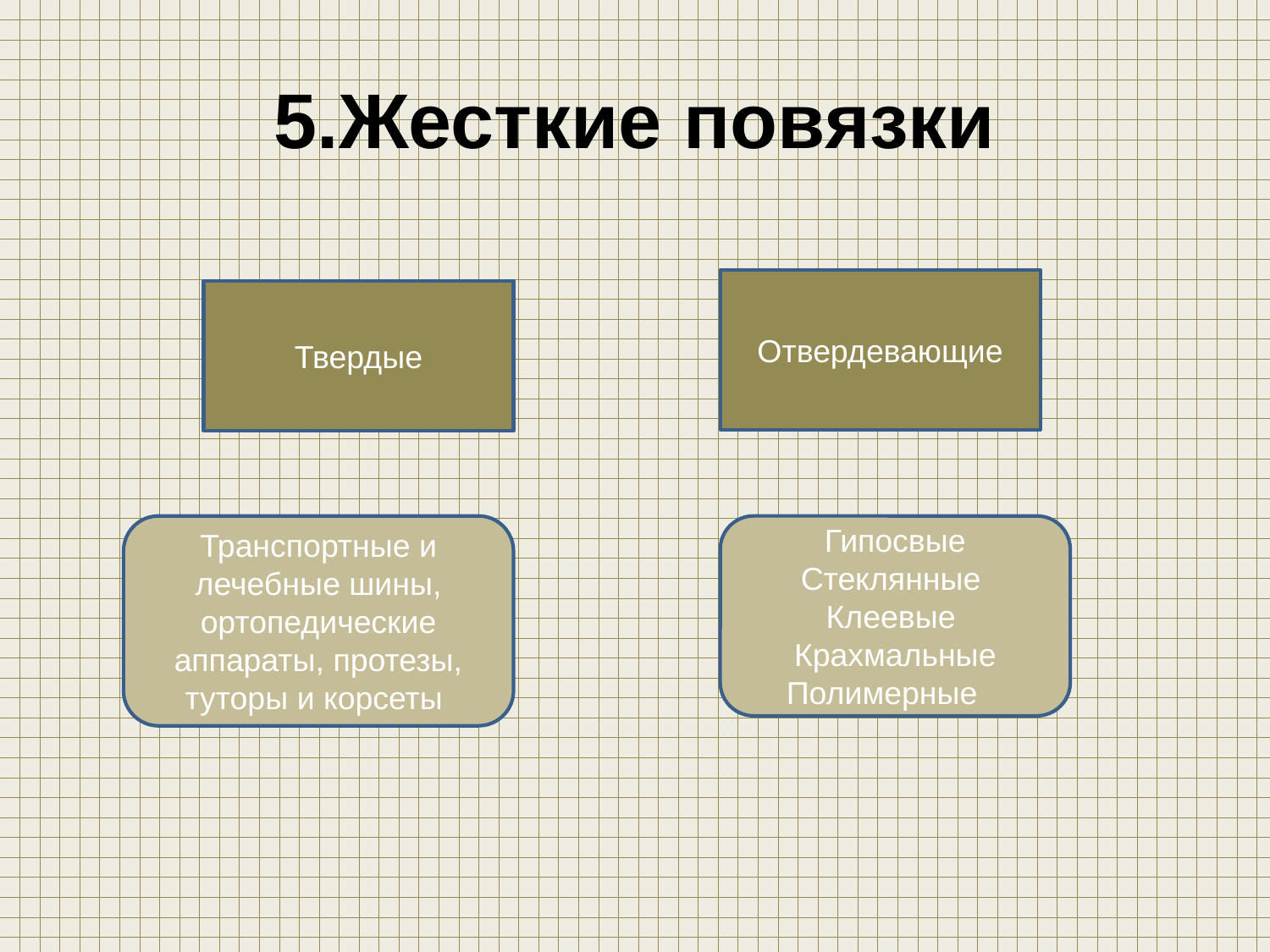

# 5.Жесткие повязки

Отвердевающие
Твердые
Транспортные и лечебные шины, ортопедические аппараты, протезы, туторы и корсеты
Гипосвые
Стеклянные
Клеевые
Крахмальные
Полимерные